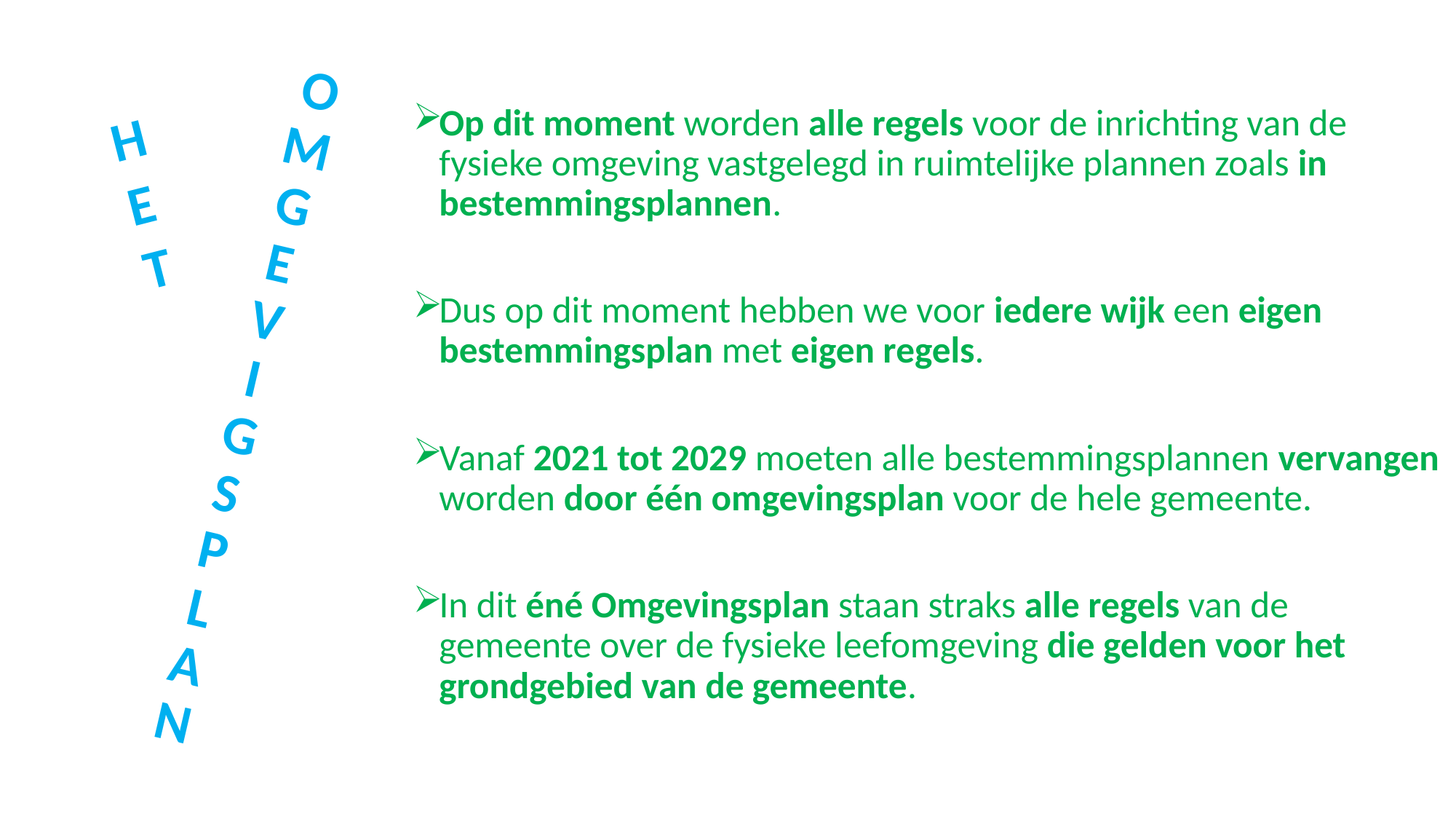

# O M G E V I G S P L A N
H
E
T
Op dit moment worden alle regels voor de inrichting van de fysieke omgeving vastgelegd in ruimtelijke plannen zoals in bestemmingsplannen.

Dus op dit moment hebben we voor iedere wijk een eigen bestemmingsplan met eigen regels.

Vanaf 2021 tot 2029 moeten alle bestemmingsplannen vervangen worden door één omgevingsplan voor de hele gemeente.

In dit éné Omgevingsplan staan straks alle regels van de gemeente over de fysieke leefomgeving die gelden voor het grondgebied van de gemeente.